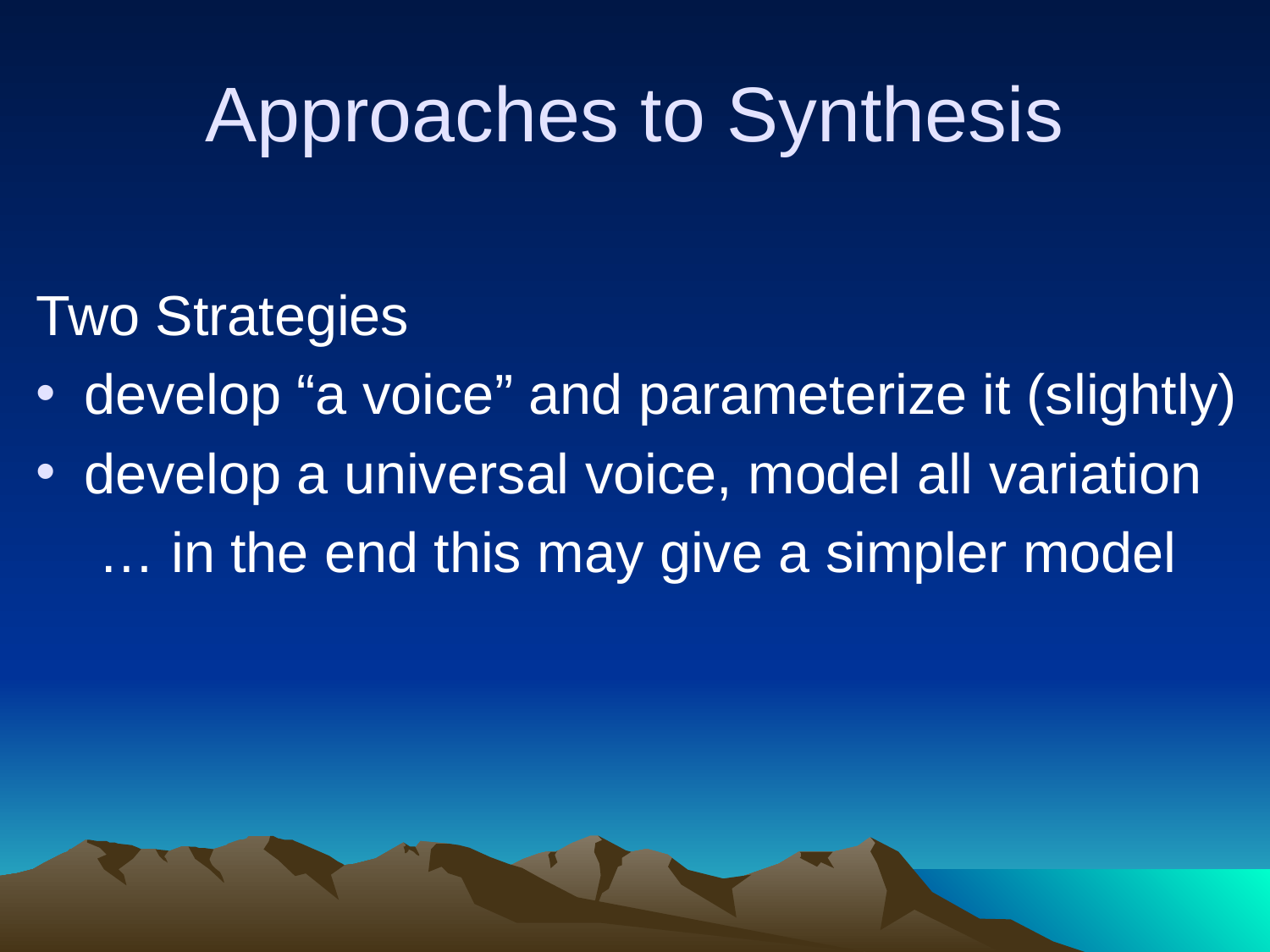

# Approaches to Synthesis
Two Strategies
develop “a voice” and parameterize it (slightly)
develop a universal voice, model all variation
    … in the end this may give a simpler model